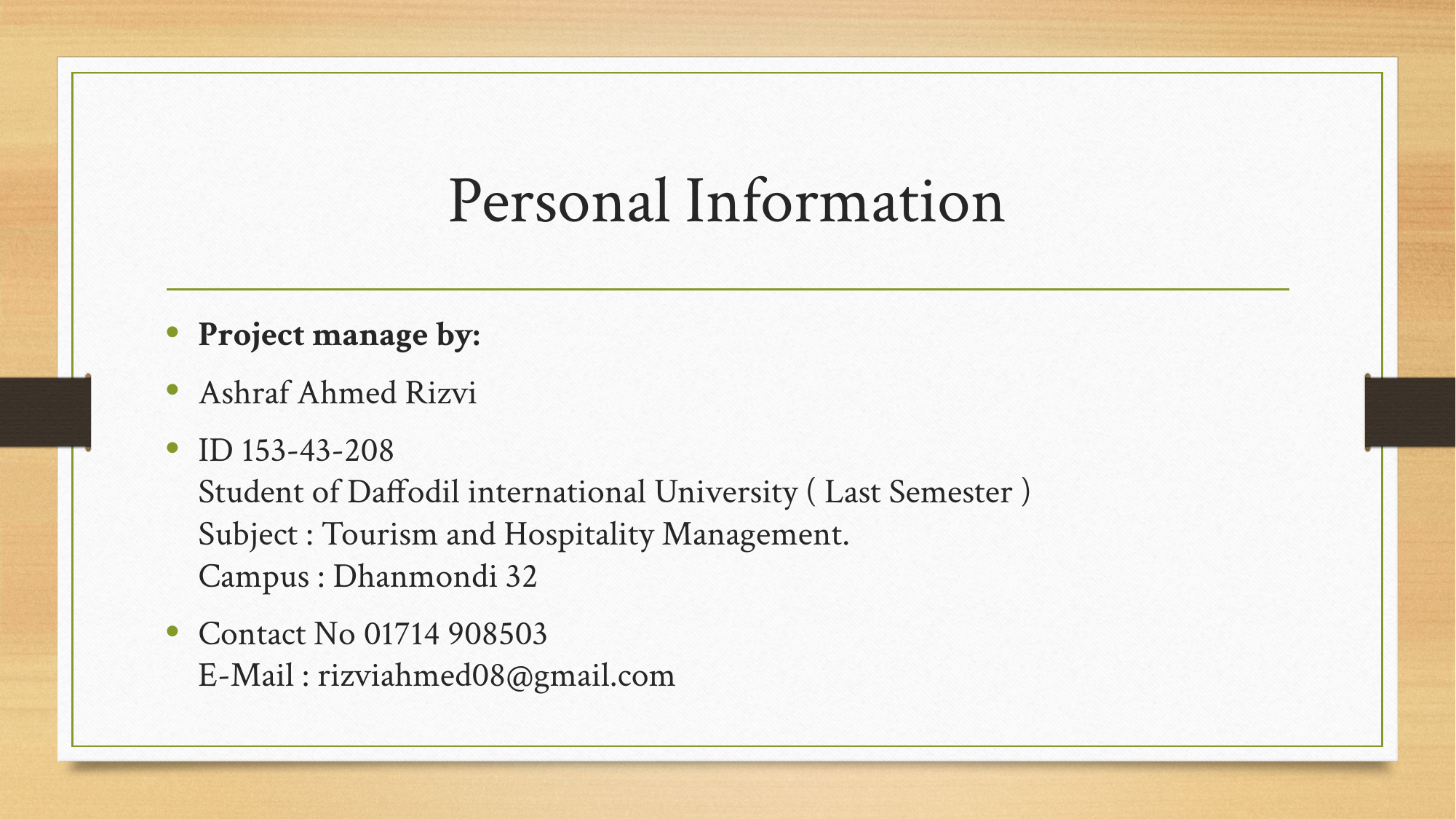

# Personal Information
Project manage by:
Ashraf Ahmed Rizvi
ID 153-43-208
Student of Daffodil international University ( Last Semester )
Subject : Tourism and Hospitality Management.
Campus : Dhanmondi 32
Contact No 01714 908503
E-Mail : rizviahmed08@gmail.com